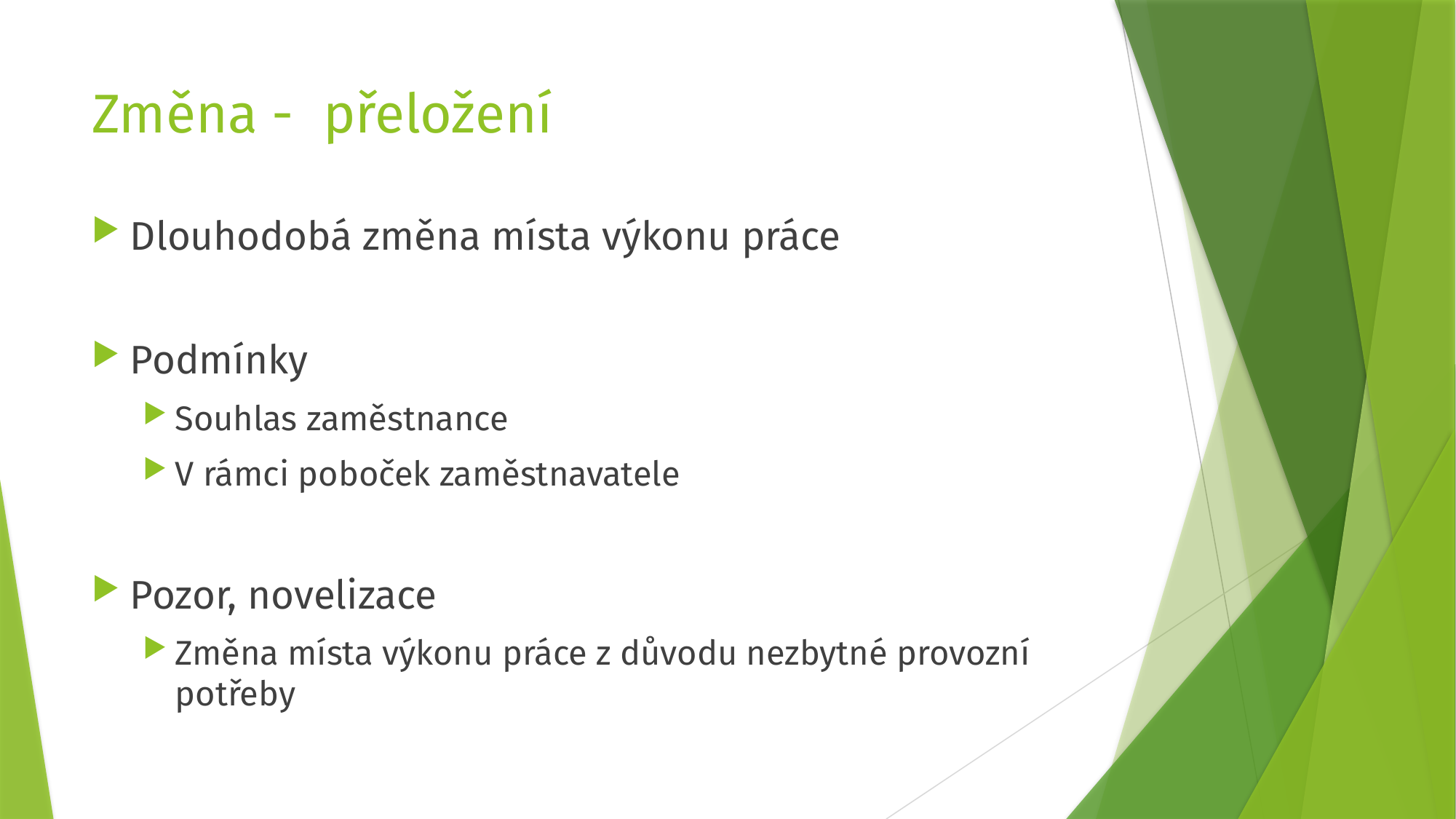

# Změna -  přeložení
Dlouhodobá změna místa výkonu práce

Podmínky
Souhlas zaměstnance
V rámci poboček zaměstnavatele

Pozor, novelizace
Změna místa výkonu práce z důvodu nezbytné provozní potřeby